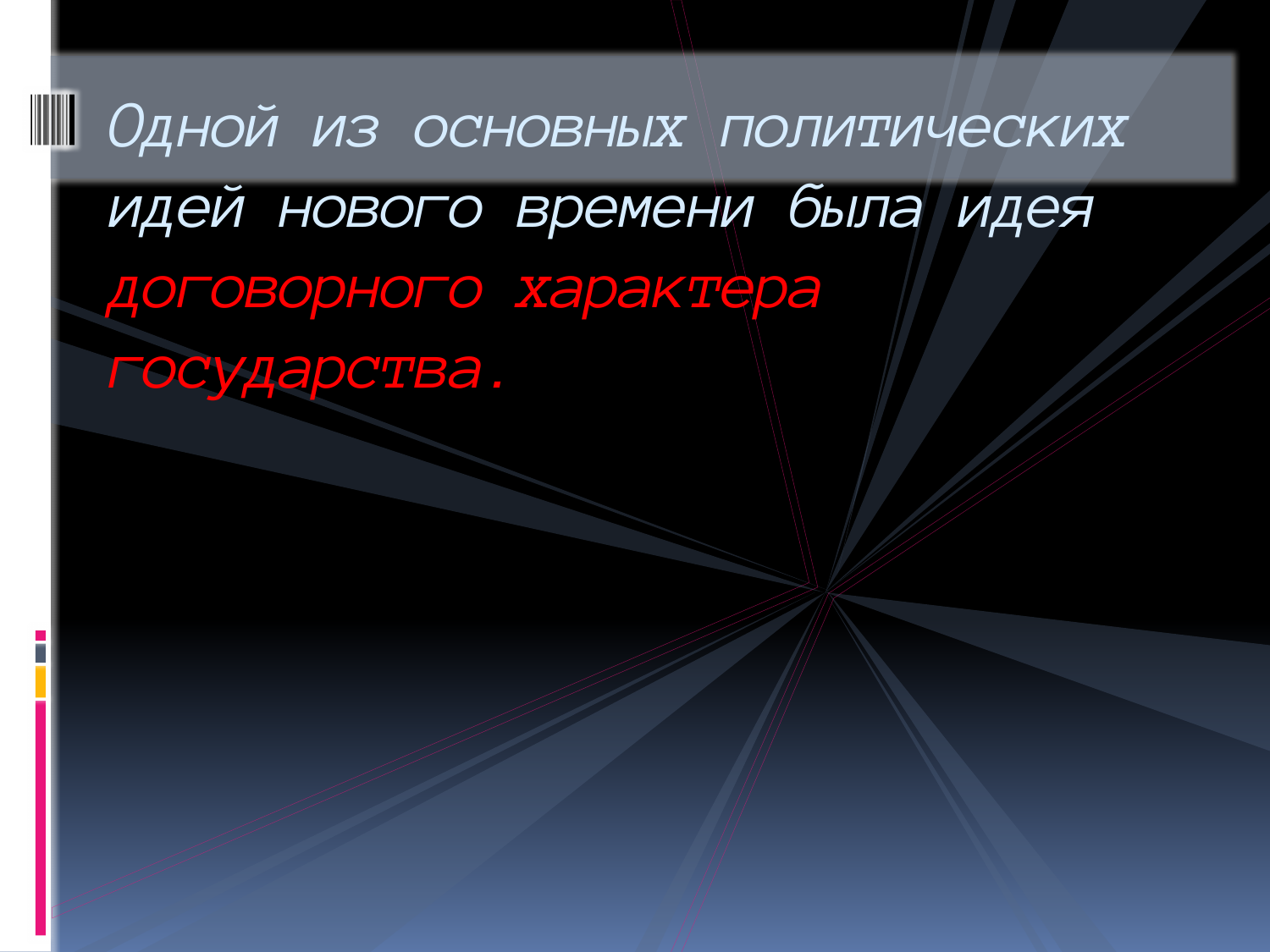

# Одной из основных политических идей нового времени была идея договорного характера государства.